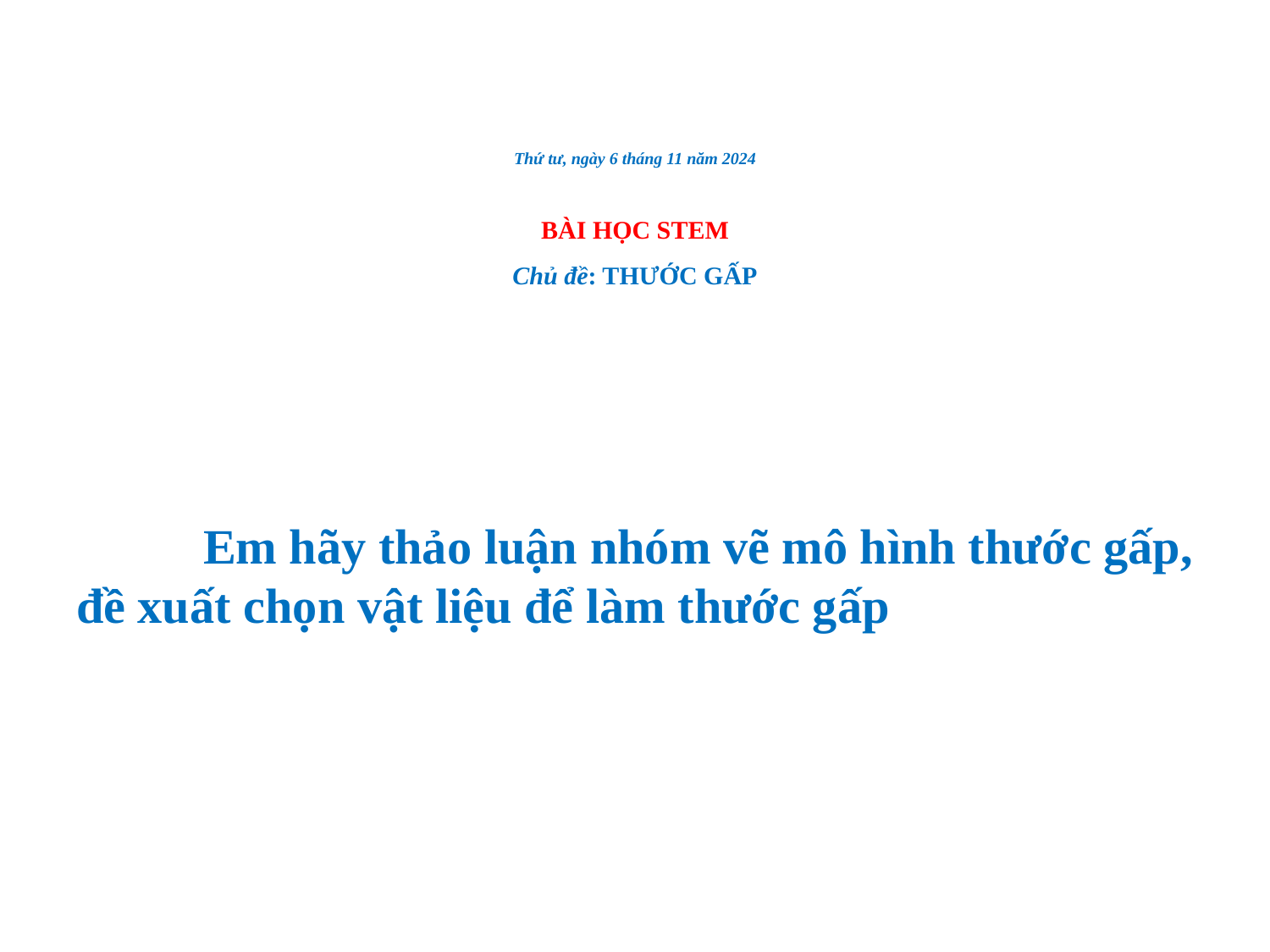

# Thứ tư, ngày 6 tháng 11 năm 2024 BÀI HỌC STEM Chủ đề: THƯỚC GẤP

	Em hãy thảo luận nhóm vẽ mô hình thước gấp, đề xuất chọn vật liệu để làm thước gấp